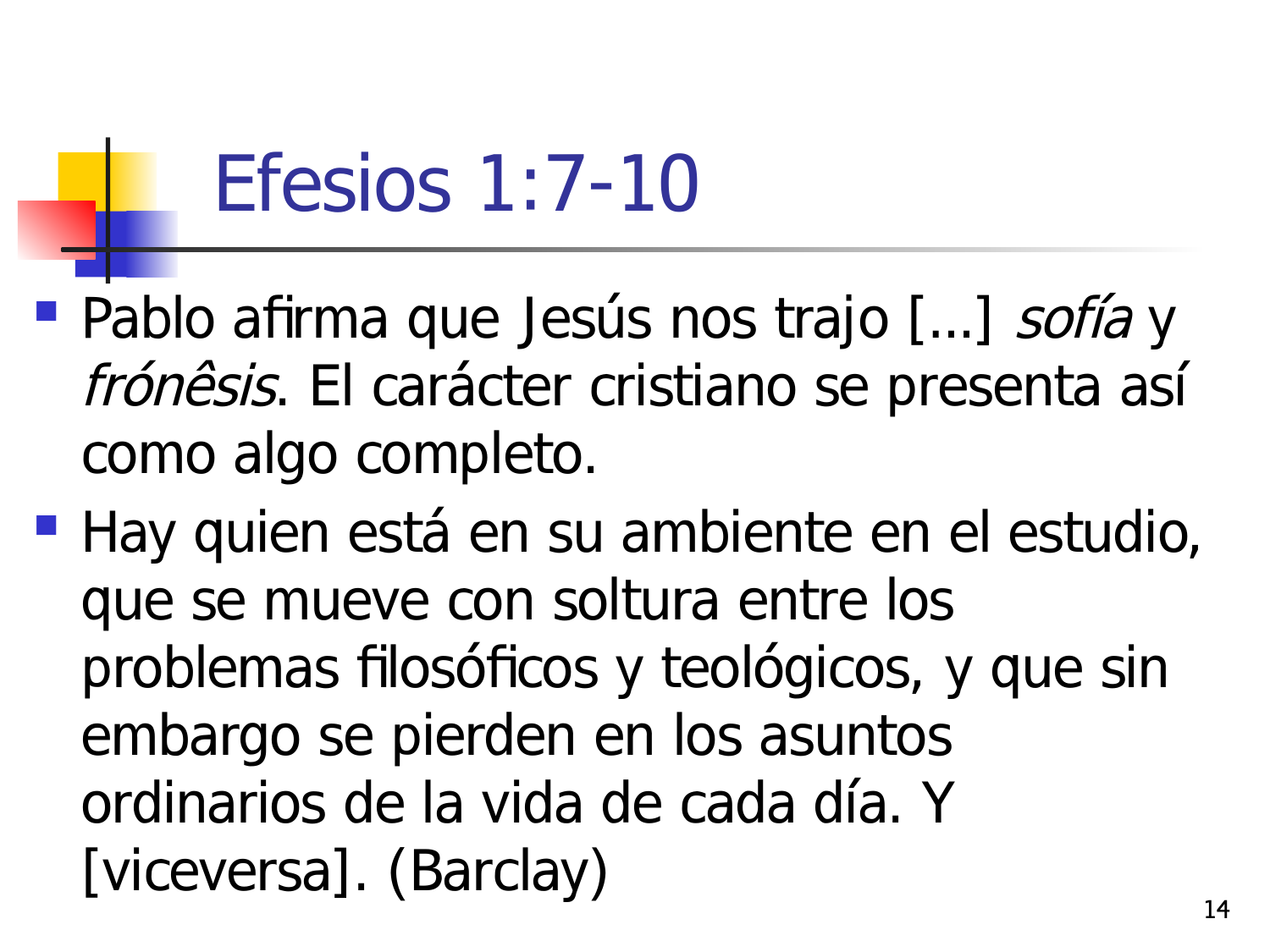

# Efesios 1:7-10
Pablo afirma que Jesús nos trajo […] sofía y frónêsis. El carácter cristiano se presenta así como algo completo.
Hay quien está en su ambiente en el estudio, que se mueve con soltura entre los problemas filosóficos y teológicos, y que sin embargo se pierden en los asuntos ordinarios de la vida de cada día. Y [viceversa]. (Barclay)
14